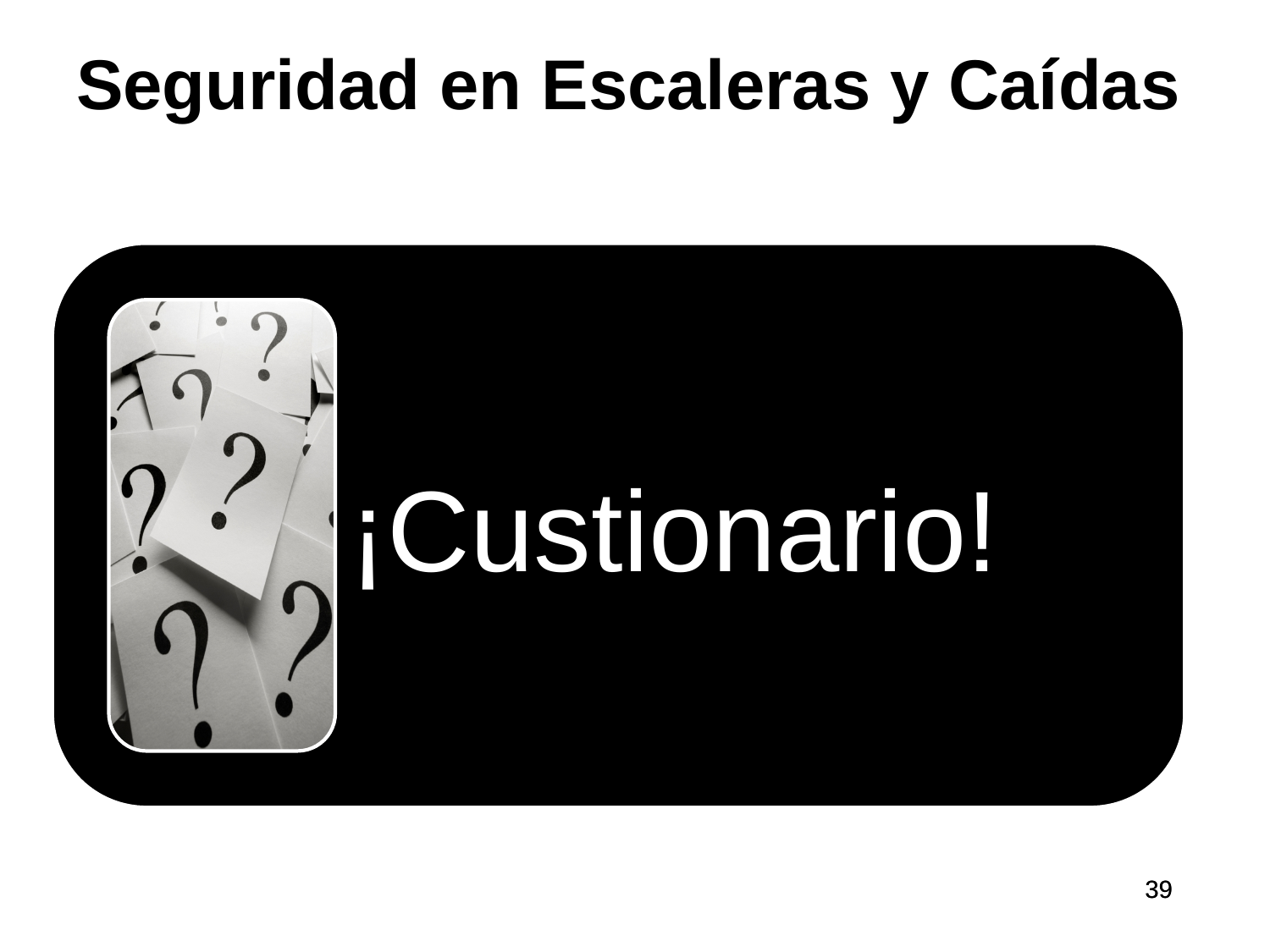

Seguridad en Escaleras y Caídas
¡Custionario!
39
39